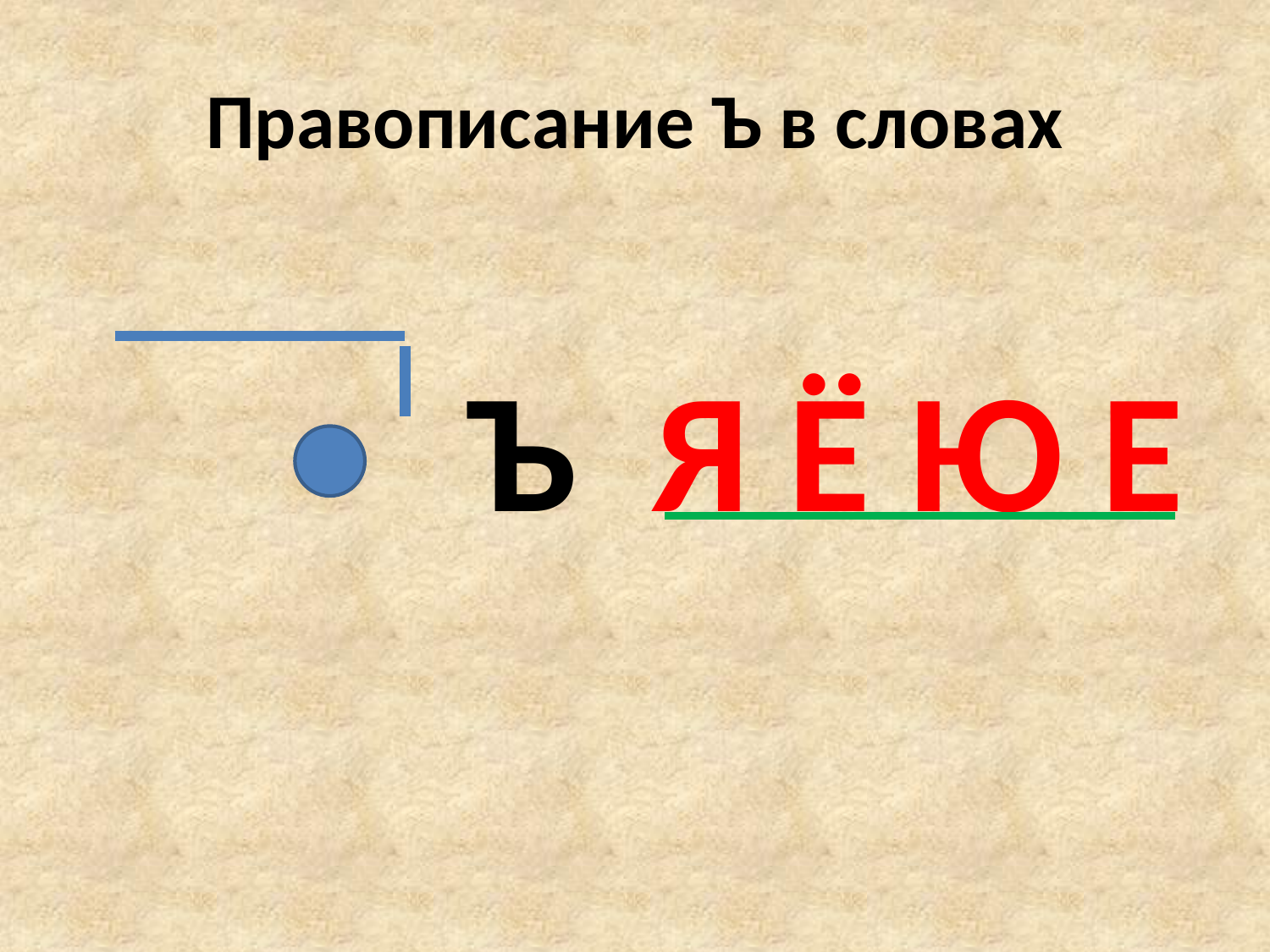

# Правописание Ъ в словах

Ъ  Я Ё Ю Е